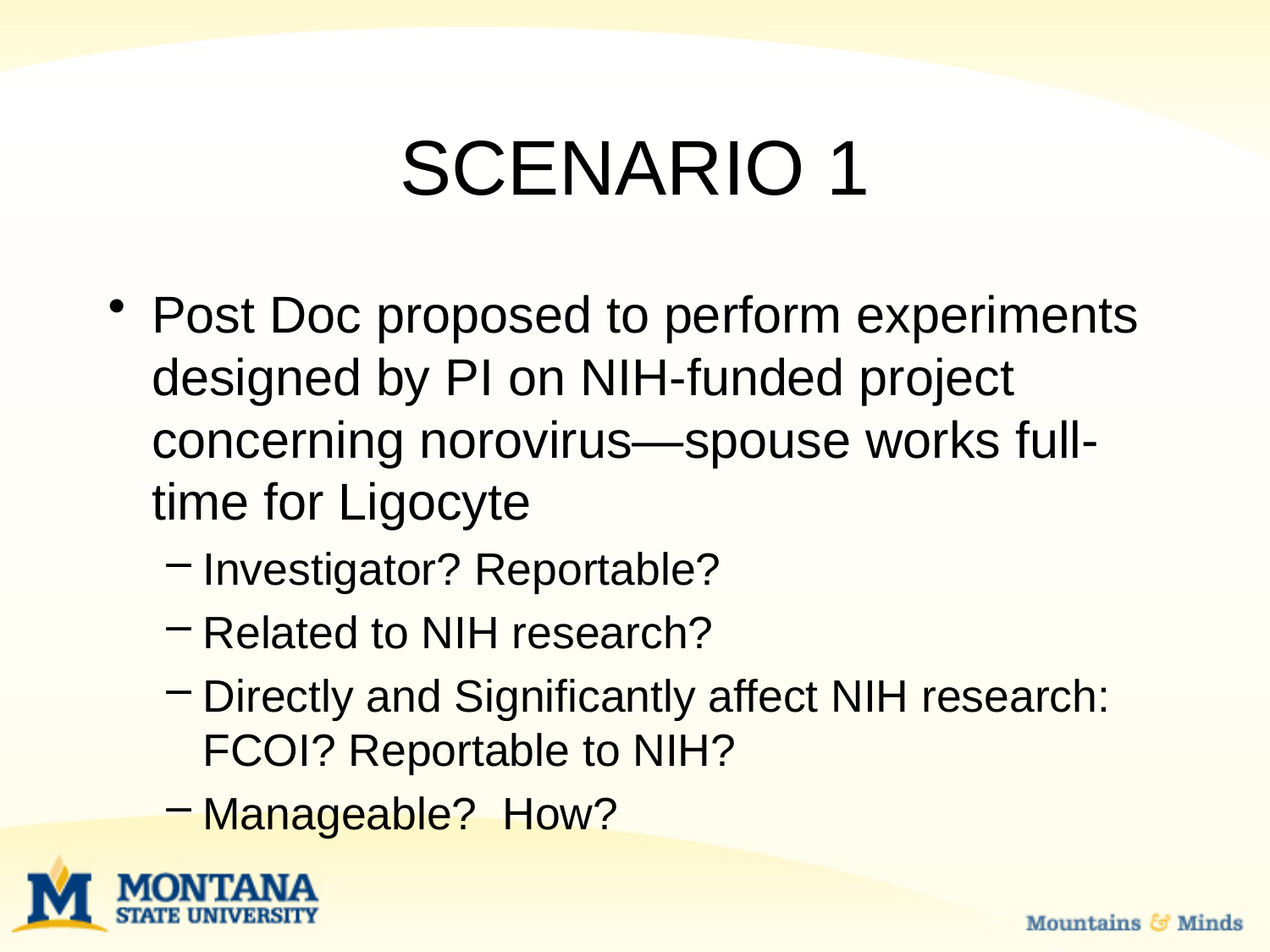

# SCENARIO 1
Post Doc proposed to perform experiments designed by PI on NIH-funded project concerning norovirus—spouse works full-time for Ligocyte
Investigator? Reportable?
Related to NIH research?
Directly and Significantly affect NIH research: FCOI? Reportable to NIH?
Manageable?  How?